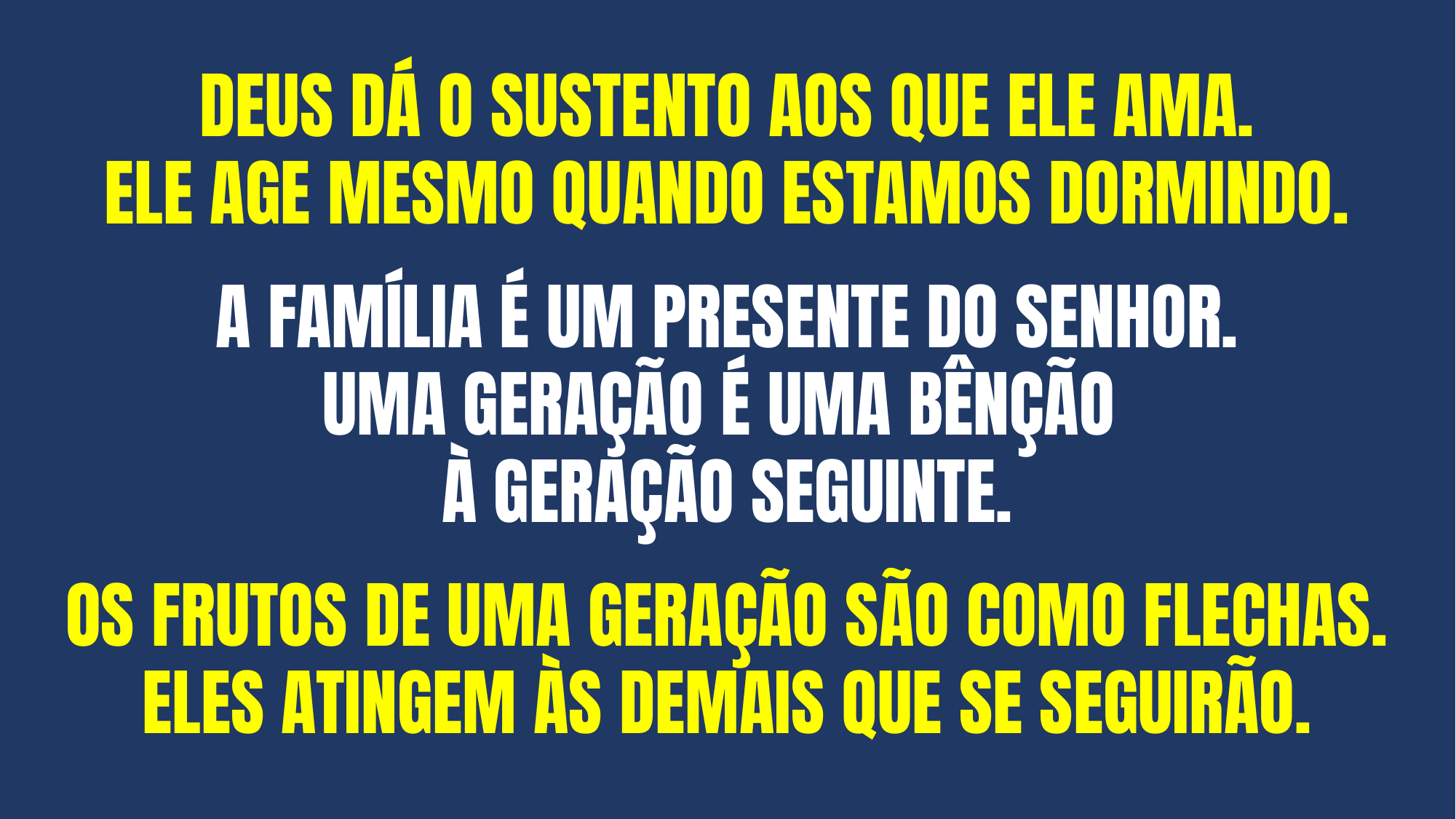

DEUS DÁ O SUSTENTO AOS QUE ELE AMA.
ELE AGE MESMO QUANDO ESTAMOS DORMINDO.

A FAMÍLIA É UM PRESENTE DO SENHOR.
UMA GERAÇÃO É UMA BÊNÇÃO
À GERAÇÃO SEGUINTE.

OS FRUTOS DE UMA GERAÇÃO SÃO COMO FLECHAS.
ELES ATINGEM ÀS DEMAIS QUE SE SEGUIRÃO.